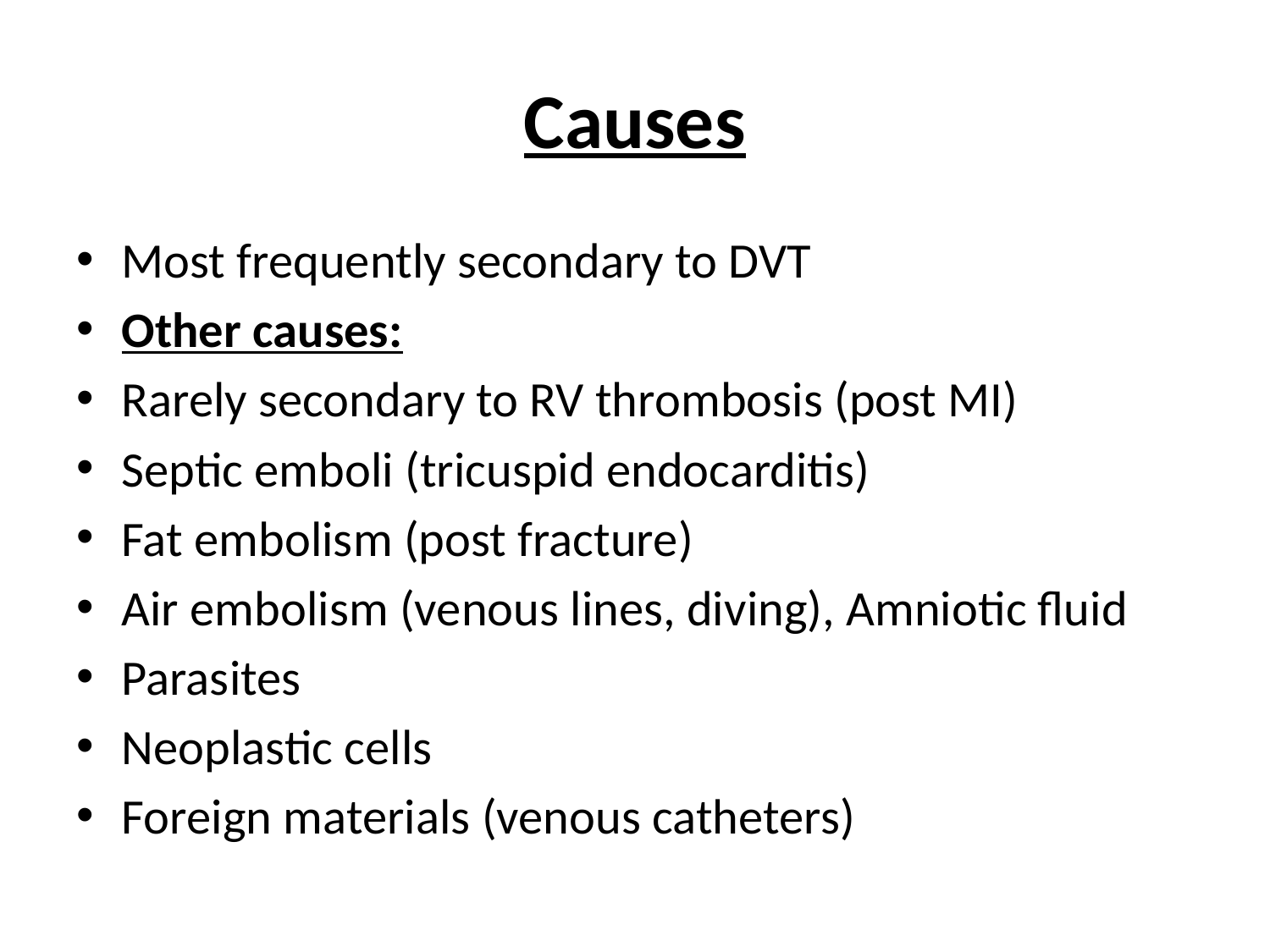

# Causes
Most frequently secondary to DVT
Other causes:
Rarely secondary to RV thrombosis (post MI)
Septic emboli (tricuspid endocarditis)
Fat embolism (post fracture)
Air embolism (venous lines, diving), Amniotic fluid
Parasites
Neoplastic cells
Foreign materials (venous catheters)